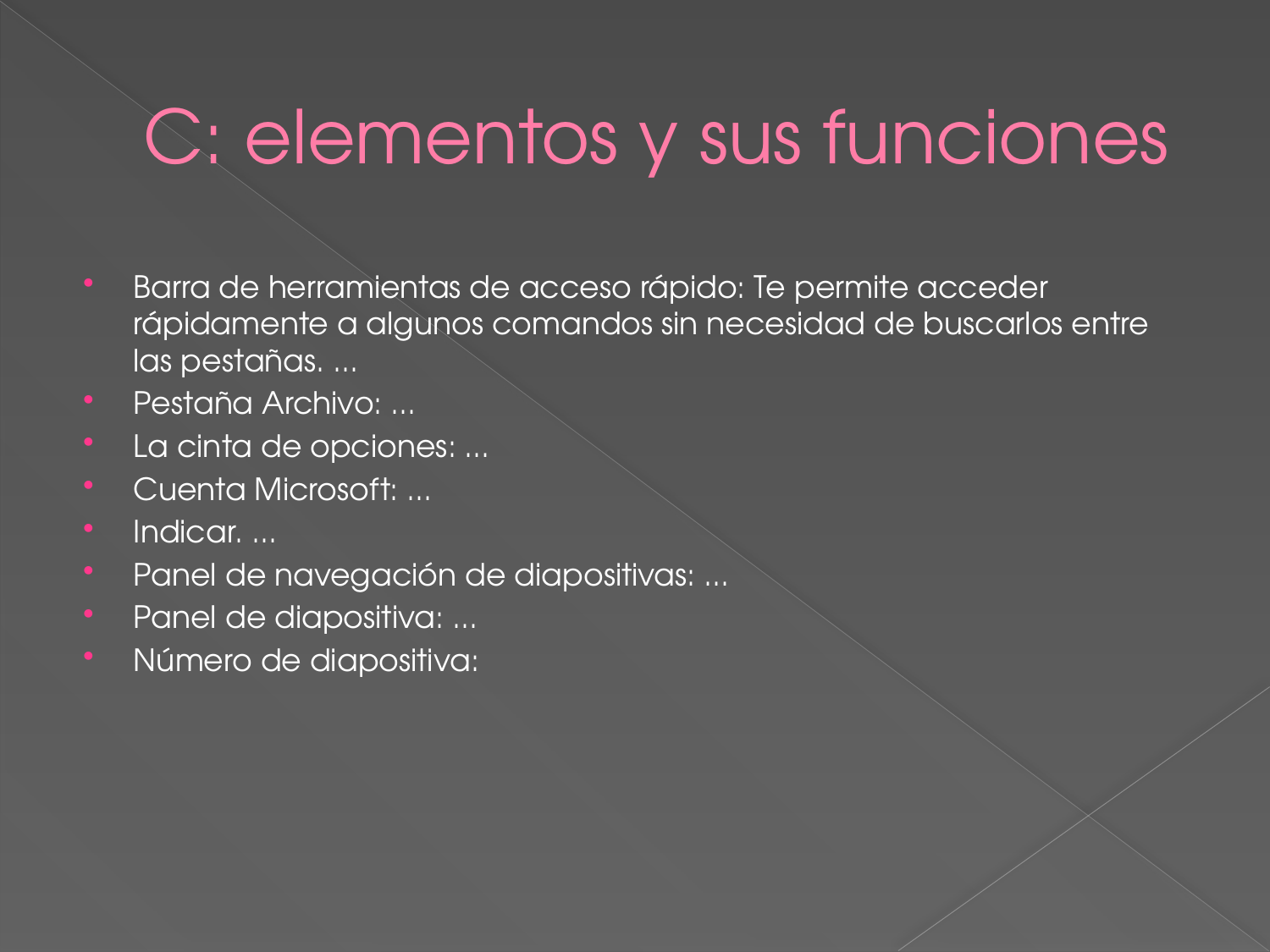

# C: elementos y sus funciones
Barra de herramientas de acceso rápido: Te permite acceder rápidamente a algunos comandos sin necesidad de buscarlos entre las pestañas. ...
Pestaña Archivo: ...
La cinta de opciones: ...
Cuenta Microsoft: ...
Indicar. ...
Panel de navegación de diapositivas: ...
Panel de diapositiva: ...
Número de diapositiva: